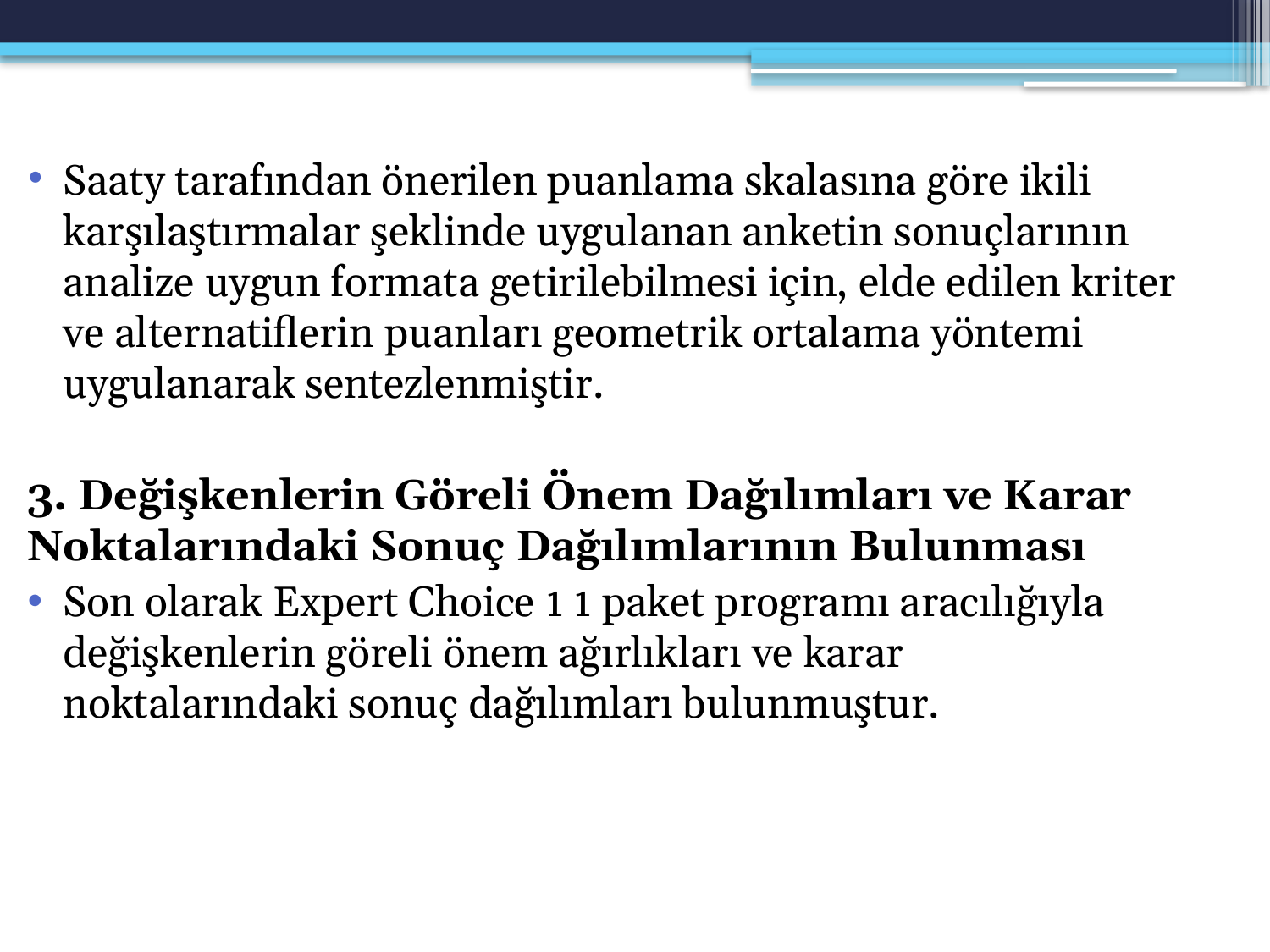

Saaty tarafından önerilen puanlama skalasına göre ikili karşılaştırmalar şeklinde uygulanan anketin sonuçlarının analize uygun formata getirilebilmesi için, elde edilen kriter ve alternatiflerin puanları geometrik ortalama yöntemi uygulanarak sentezlenmiştir.

3. Değişkenlerin Göreli Önem Dağılımları ve Karar Noktalarındaki Sonuç Dağılımlarının Bulunması
Son olarak Expert Choice 1 1 paket programı aracılığıyla değişkenlerin göreli önem ağırlıkları ve karar noktalarındaki sonuç dağılımları bulunmuştur.